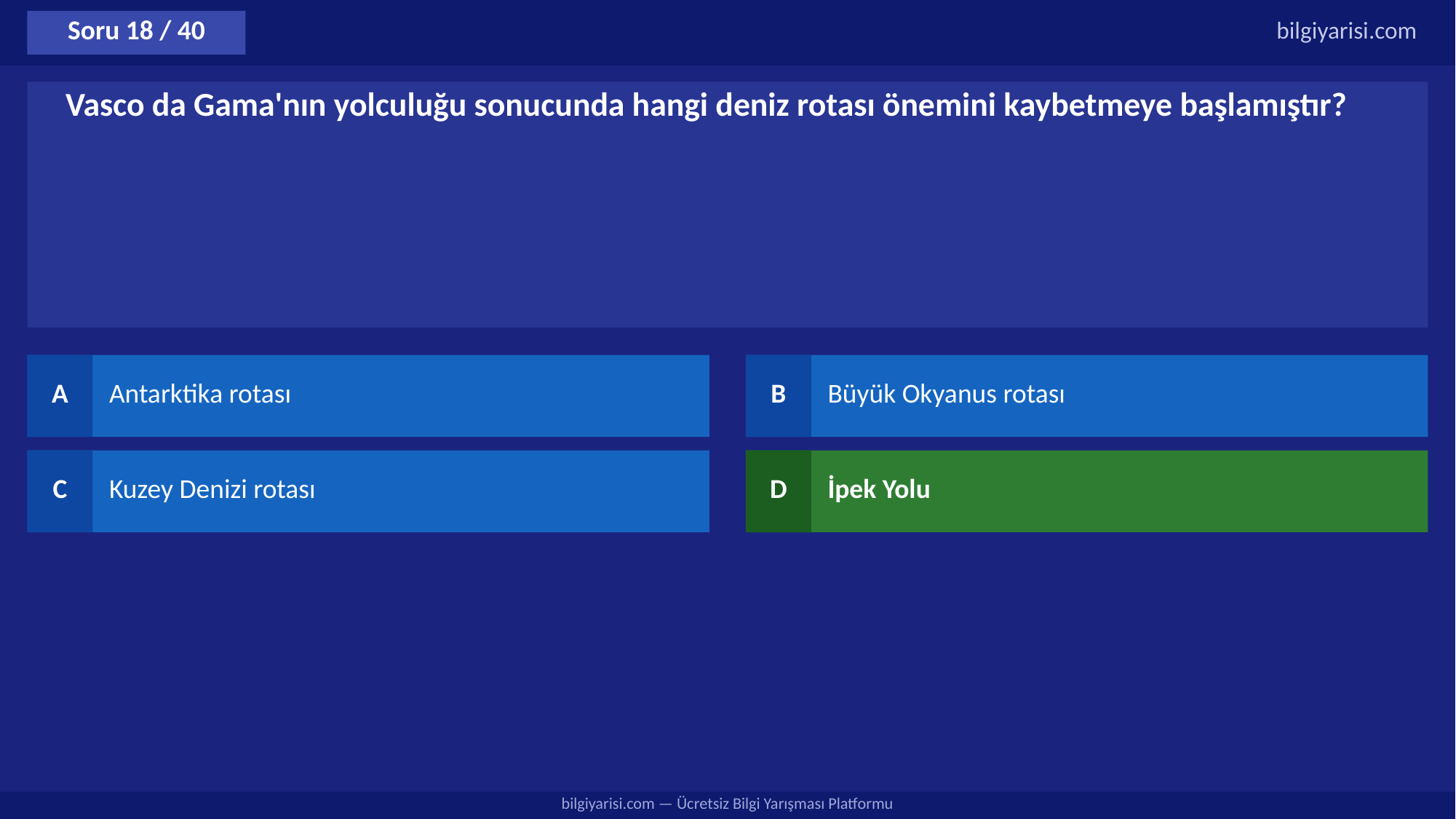

Soru 18 / 40
bilgiyarisi.com

Vasco da Gama'nın yolculuğu sonucunda hangi deniz rotası önemini kaybetmeye başlamıştır?

A
Antarktika rotası

B
Büyük Okyanus rotası

C
Kuzey Denizi rotası

D
İpek Yolu
bilgiyarisi.com — Ücretsiz Bilgi Yarışması Platformu